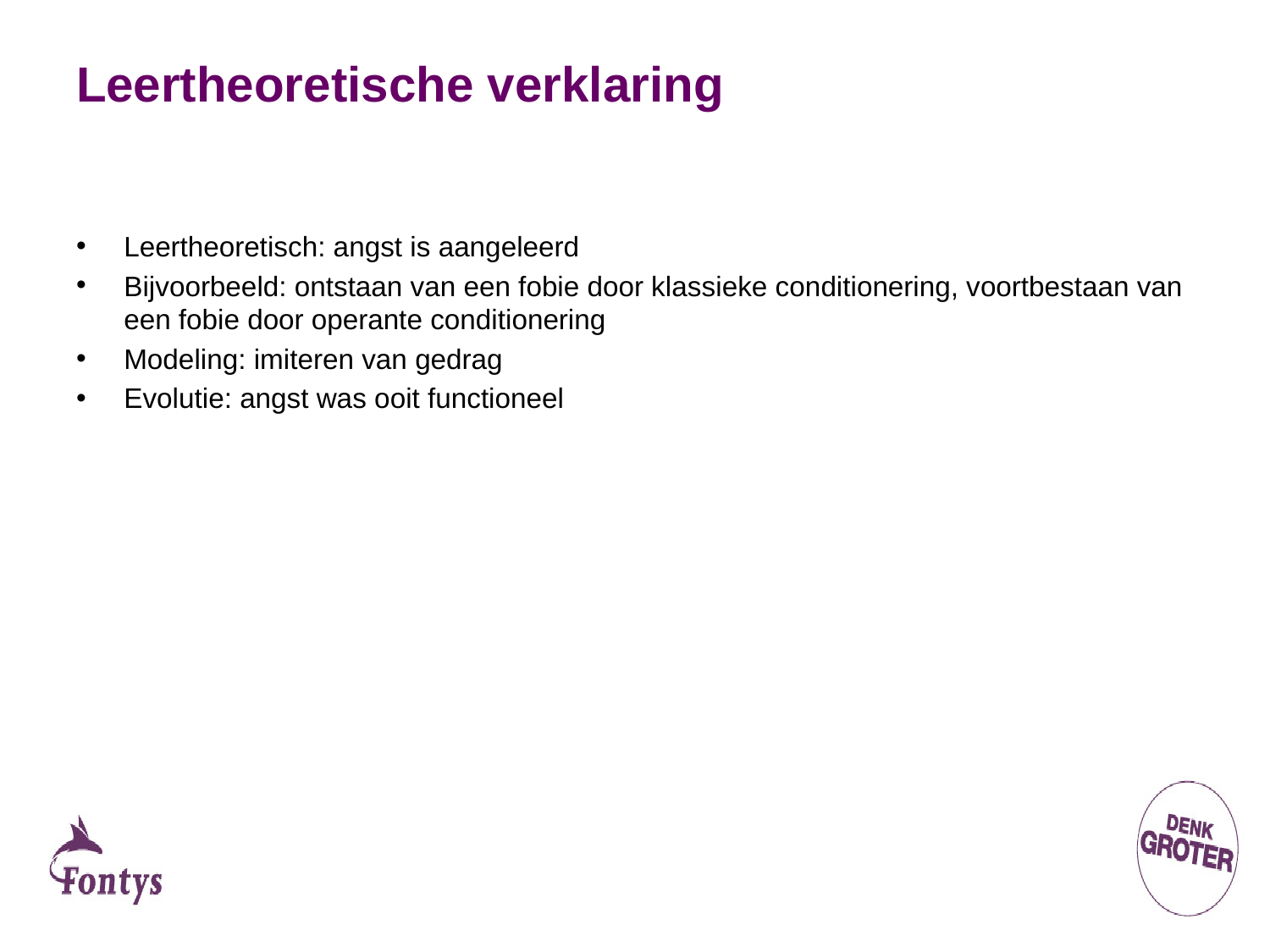

# Leertheoretische verklaring
Leertheoretisch: angst is aangeleerd
Bijvoorbeeld: ontstaan van een fobie door klassieke conditionering, voortbestaan van een fobie door operante conditionering
Modeling: imiteren van gedrag
Evolutie: angst was ooit functioneel